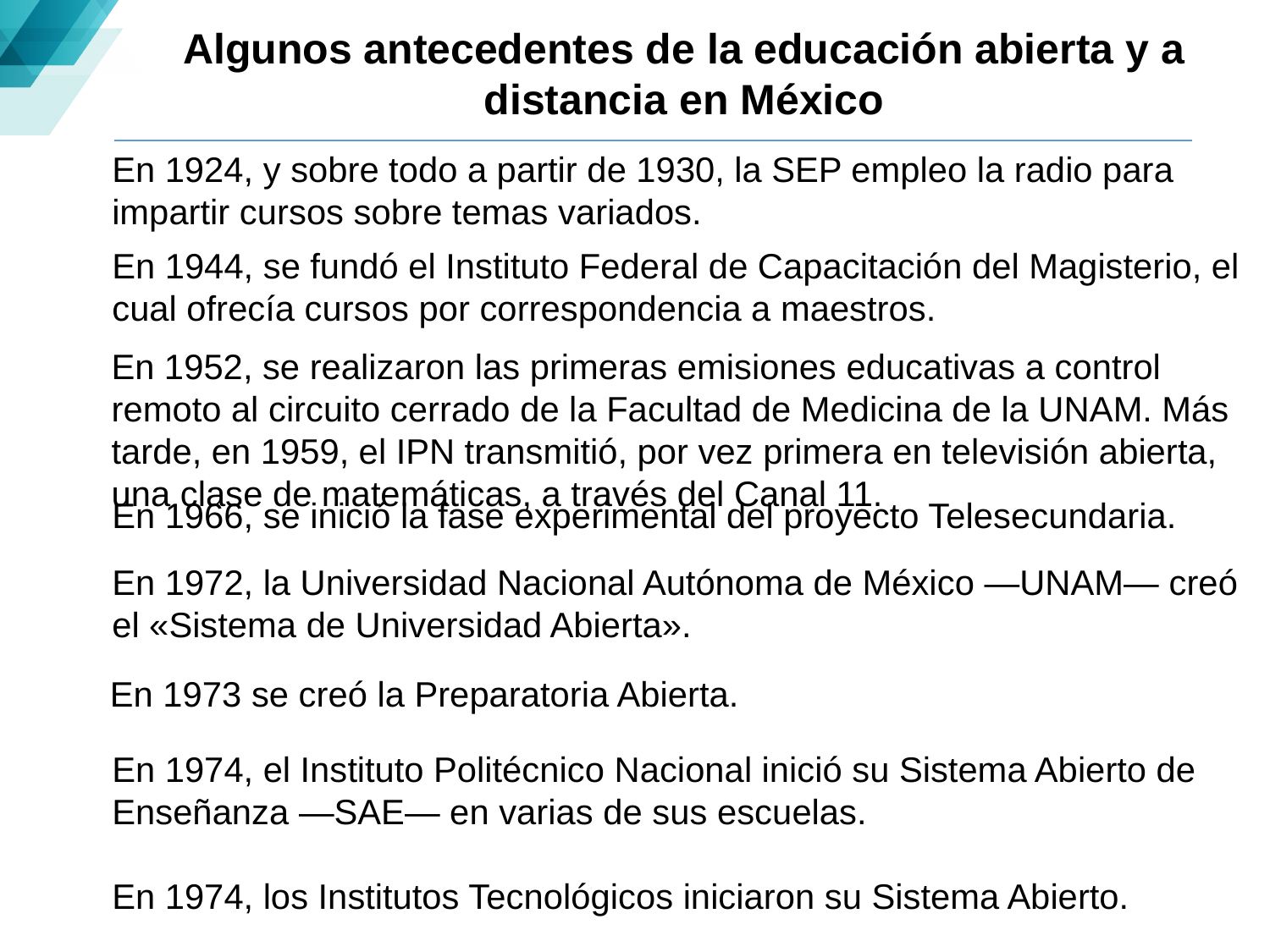

Algunos antecedentes de la educación abierta y a distancia en México
En 1924, y sobre todo a partir de 1930, la SEP empleo la radio para impartir cursos sobre temas variados.

En 1944, se fundó el Instituto Federal de Capacitación del Magisterio, el cual ofrecía cursos por correspondencia a maestros.
En 1952, se realizaron las primeras emisiones educativas a control remoto al circuito cerrado de la Facultad de Medicina de la UNAM. Más tarde, en 1959, el IPN transmitió, por vez primera en televisión abierta, una clase de matemáticas, a través del Canal 11.
En 1966, se inició la fase experimental del proyecto Telesecundaria.
En 1972, la Universidad Nacional Autónoma de México ―UNAM― creó el «Sistema de Universidad Abierta».

En 1973 se creó la Preparatoria Abierta.

En 1974, el Instituto Politécnico Nacional inició su Sistema Abierto de Enseñanza ―SAE― en varias de sus escuelas.

En 1974, los Institutos Tecnológicos iniciaron su Sistema Abierto.